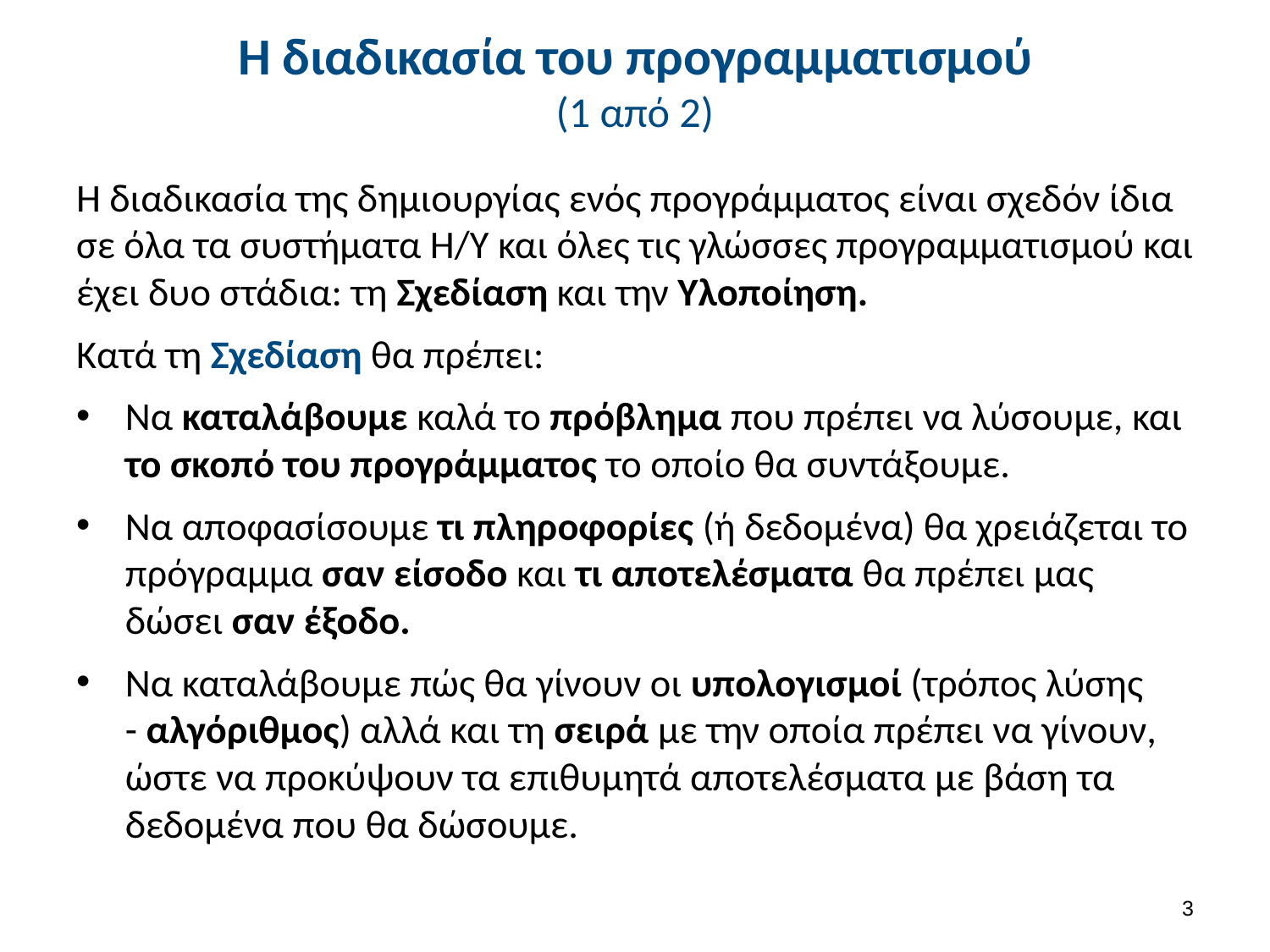

# Η διαδικασία του προγραμματισμού (1 από 2)
Η διαδικασία της δημιουργίας ενός προγράμματος είναι σχεδόν ίδια σε όλα τα συστήματα Η/Υ και όλες τις γλώσσες προγραμματισμού και έχει δυο στάδια: τη Σχεδίαση και την Υλοποίηση.
Κατά τη Σχεδίαση θα πρέπει:
Να καταλάβουμε καλά το πρόβλημα που πρέπει να λύσουμε, και το σκοπό του προγράμματος το οποίο θα συντάξουμε.
Να αποφασίσουμε τι πληροφορίες (ή δεδομένα) θα χρειάζεται το πρόγραμμα σαν είσοδο και τι αποτελέσματα θα πρέπει μας δώσει σαν έξοδο.
Να καταλάβουμε πώς θα γίνουν οι υπολογισμοί (τρόπος λύσης - αλγόριθμος) αλλά και τη σειρά με την οποία πρέπει να γίνουν, ώστε να προκύψουν τα επιθυμητά αποτελέσματα με βάση τα δεδομένα που θα δώσουμε.

3